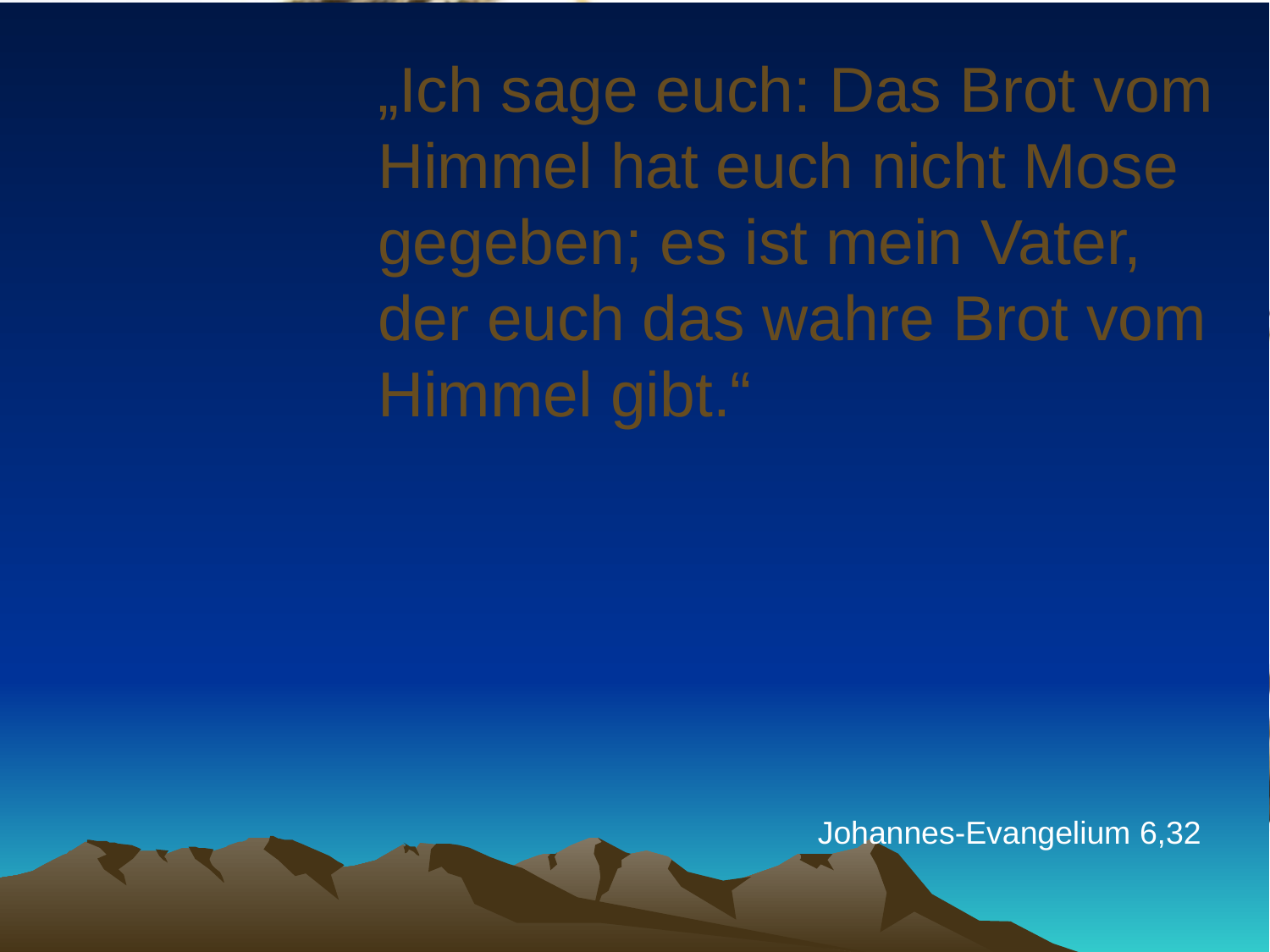

# „Ich sage euch: Das Brot vom Himmel hat euch nicht Mose gegeben; es ist mein Vater, der euch das wahre Brot vom Himmel gibt.“
Johannes-Evangelium 6,32